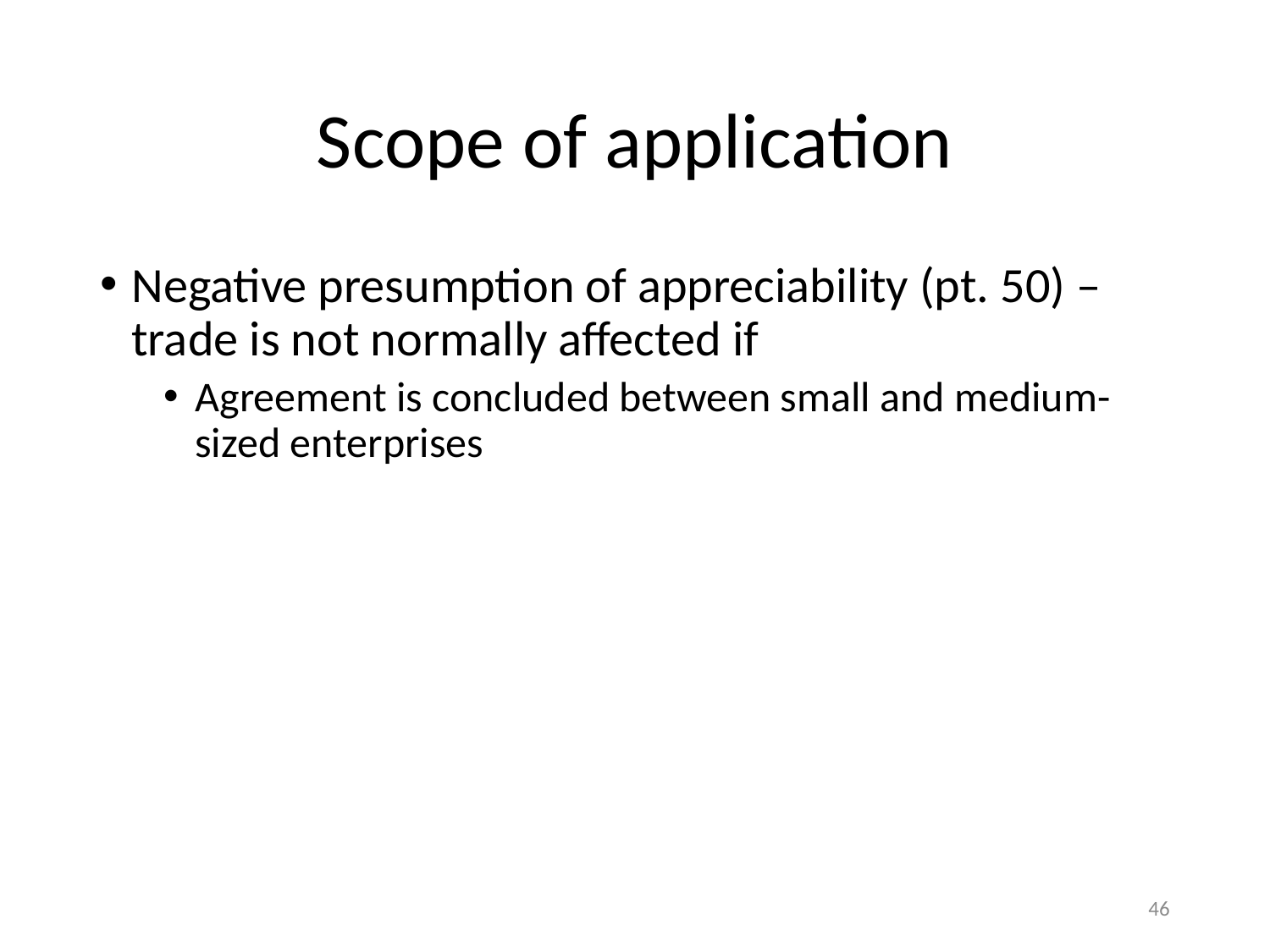

# Scope of application
Negative presumption of appreciability (pt. 50) – trade is not normally affected if
Agreement is concluded between small and medium-sized enterprises
46